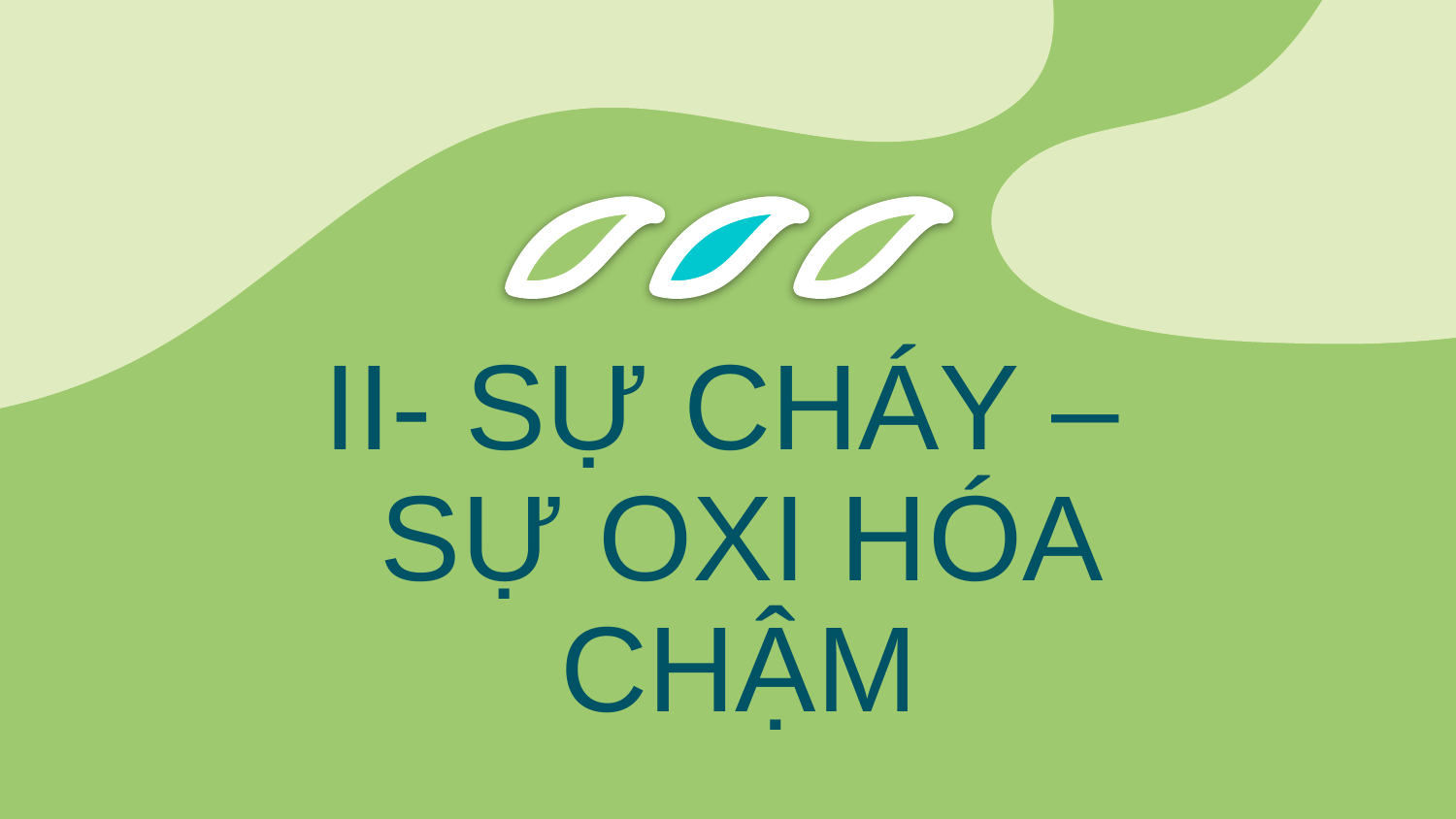

# II- SỰ CHÁY – SỰ OXI HÓA CHẬM